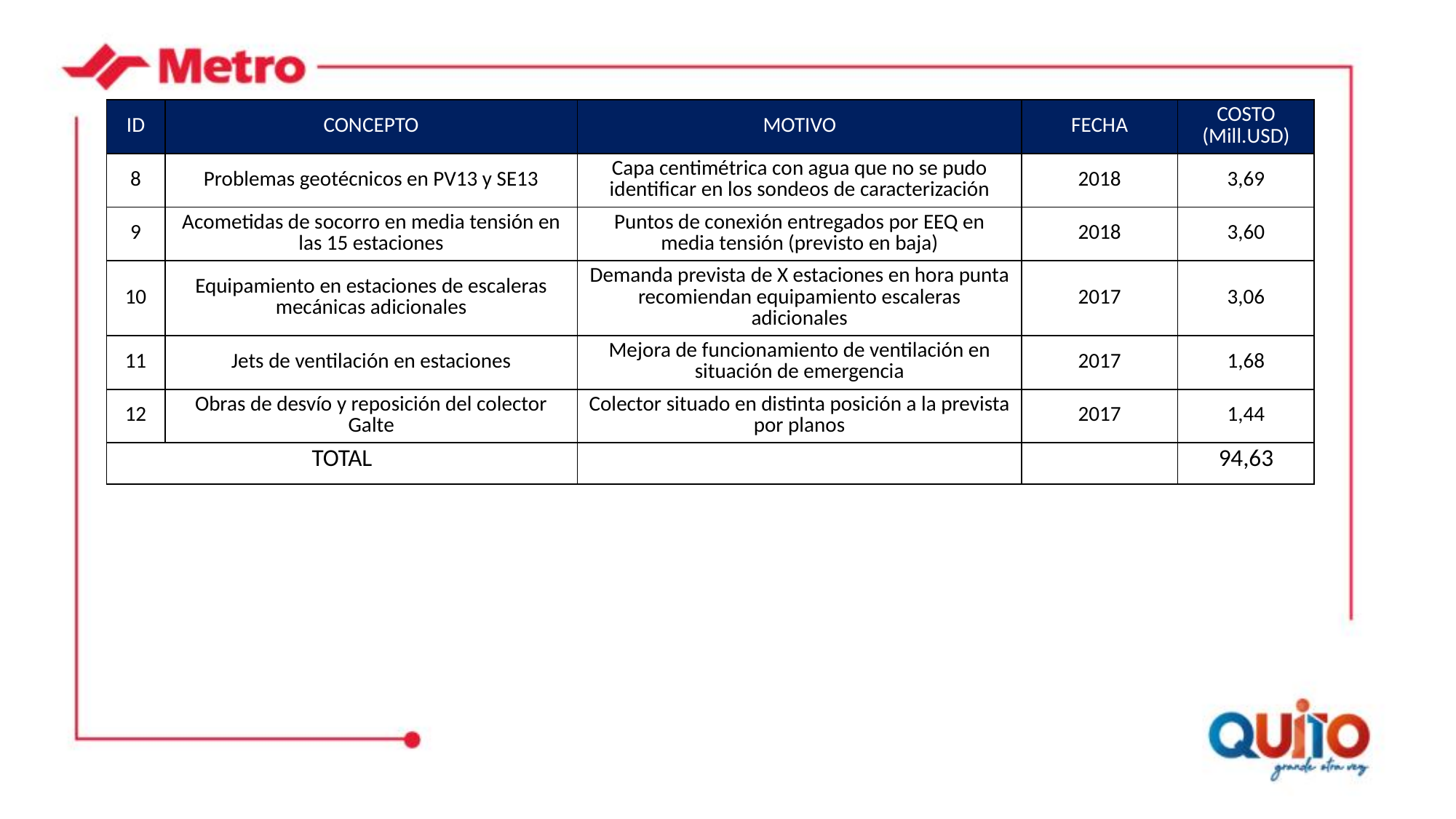

| ID | CONCEPTO | MOTIVO | FECHA | COSTO (Mill.USD) |
| --- | --- | --- | --- | --- |
| 8 | Problemas geotécnicos en PV13 y SE13 | Capa centimétrica con agua que no se pudo identificar en los sondeos de caracterización | 2018 | 3,69 |
| 9 | Acometidas de socorro en media tensión en las 15 estaciones | Puntos de conexión entregados por EEQ en media tensión (previsto en baja) | 2018 | 3,60 |
| 10 | Equipamiento en estaciones de escaleras mecánicas adicionales | Demanda prevista de X estaciones en hora punta recomiendan equipamiento escaleras adicionales | 2017 | 3,06 |
| 11 | Jets de ventilación en estaciones | Mejora de funcionamiento de ventilación en situación de emergencia | 2017 | 1,68 |
| 12 | Obras de desvío y reposición del colector Galte | Colector situado en distinta posición a la prevista por planos | 2017 | 1,44 |
| TOTAL |  |  |  | 94,63 |